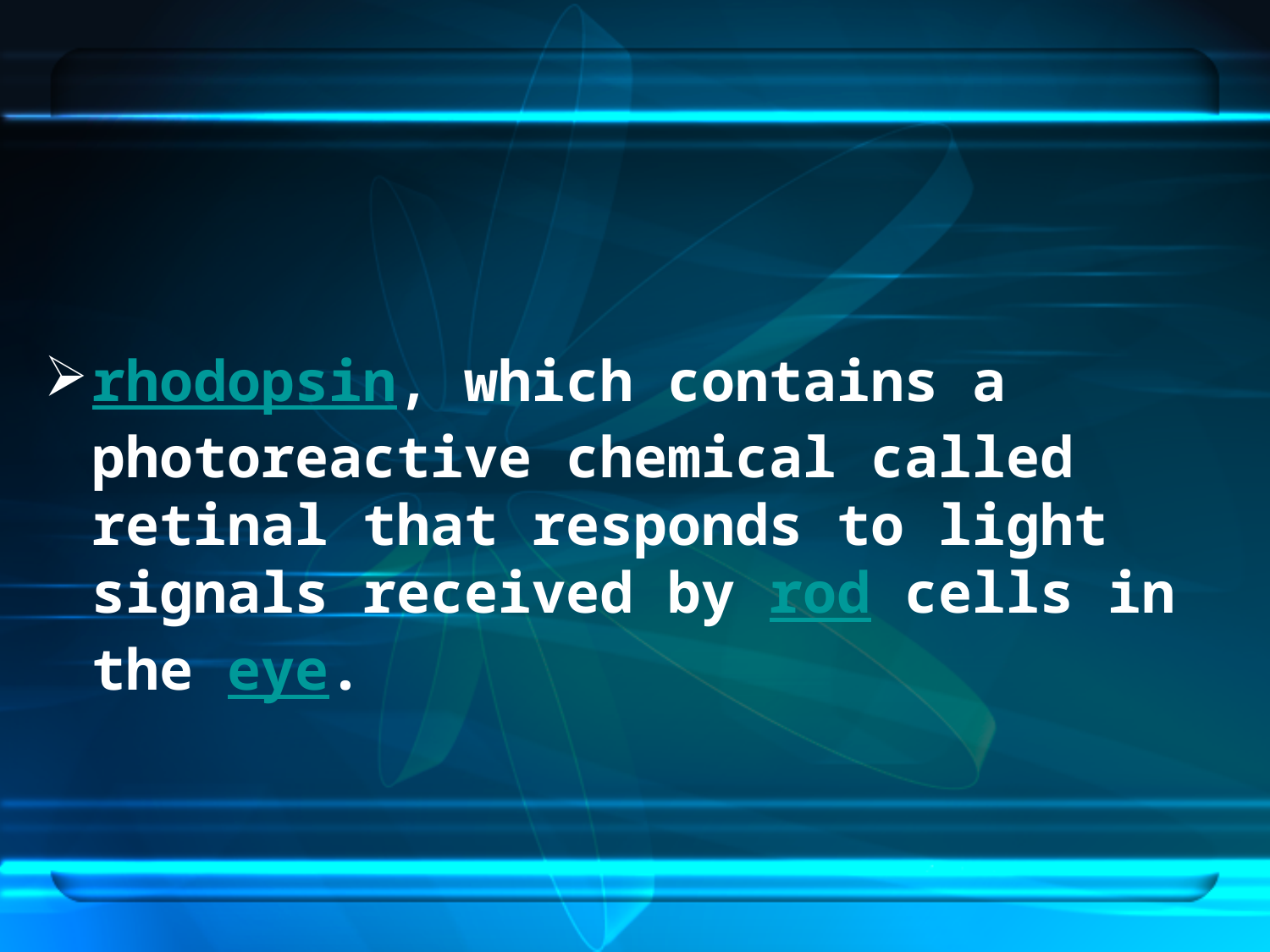

rhodopsin, which contains a photoreactive chemical called retinal that responds to light signals received by rod cells in the eye.